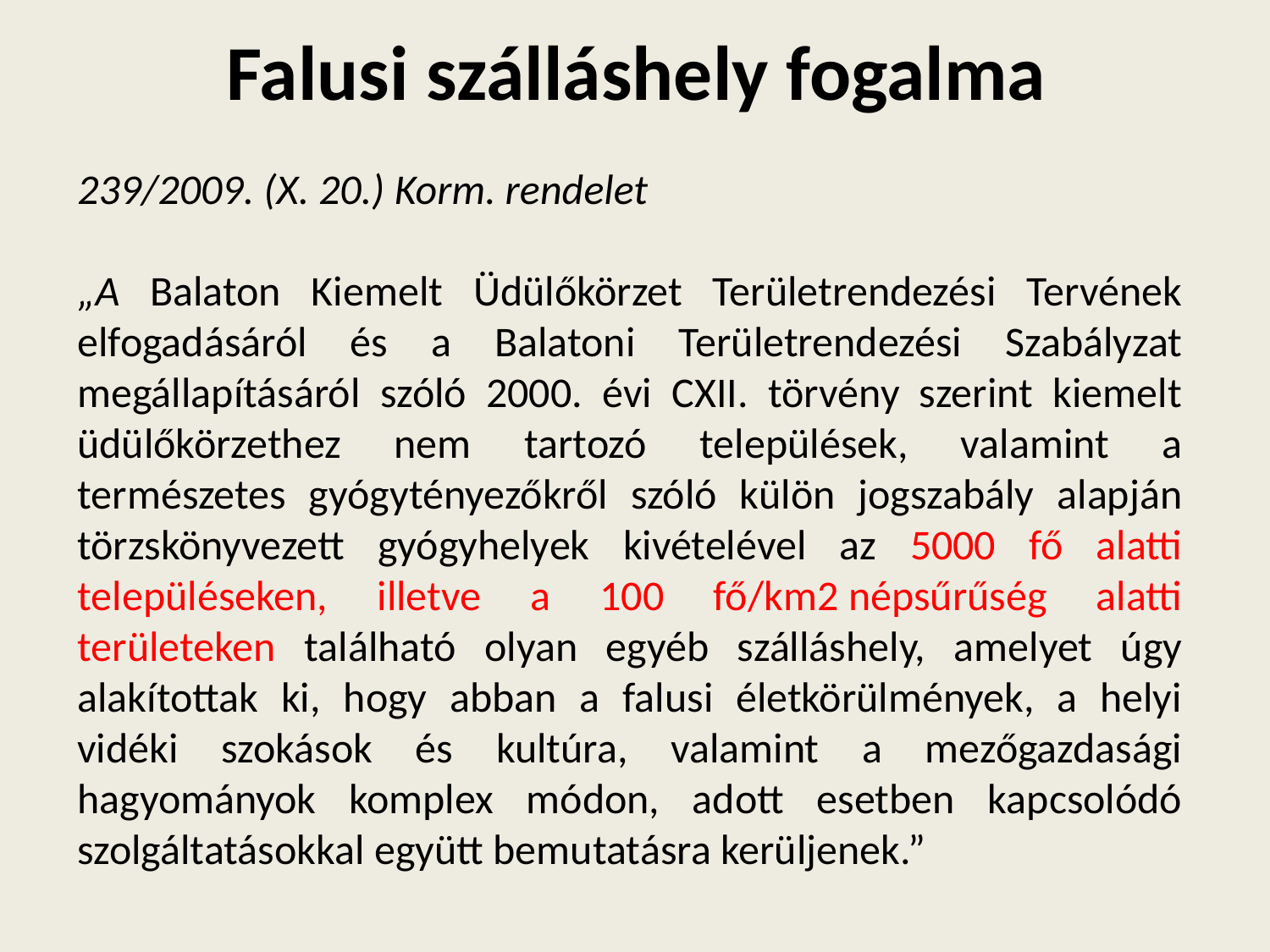

# Falusi szálláshely fogalma
239/2009. (X. 20.) Korm. rendelet

„A Balaton Kiemelt Üdülőkörzet Területrendezési Tervének elfogadásáról és a Balatoni Területrendezési Szabályzat megállapításáról szóló 2000. évi CXII. törvény szerint kiemelt üdülőkörzethez nem tartozó települések, valamint a természetes gyógytényezőkről szóló külön jogszabály alapján törzskönyvezett gyógyhelyek kivételével az 5000 fő alatti településeken, illetve a 100 fő/km2 népsűrűség alatti területeken található olyan egyéb szálláshely, amelyet úgy alakítottak ki, hogy abban a falusi életkörülmények, a helyi vidéki szokások és kultúra, valamint a mezőgazdasági hagyományok komplex módon, adott esetben kapcsolódó szolgáltatásokkal együtt bemutatásra kerüljenek.”